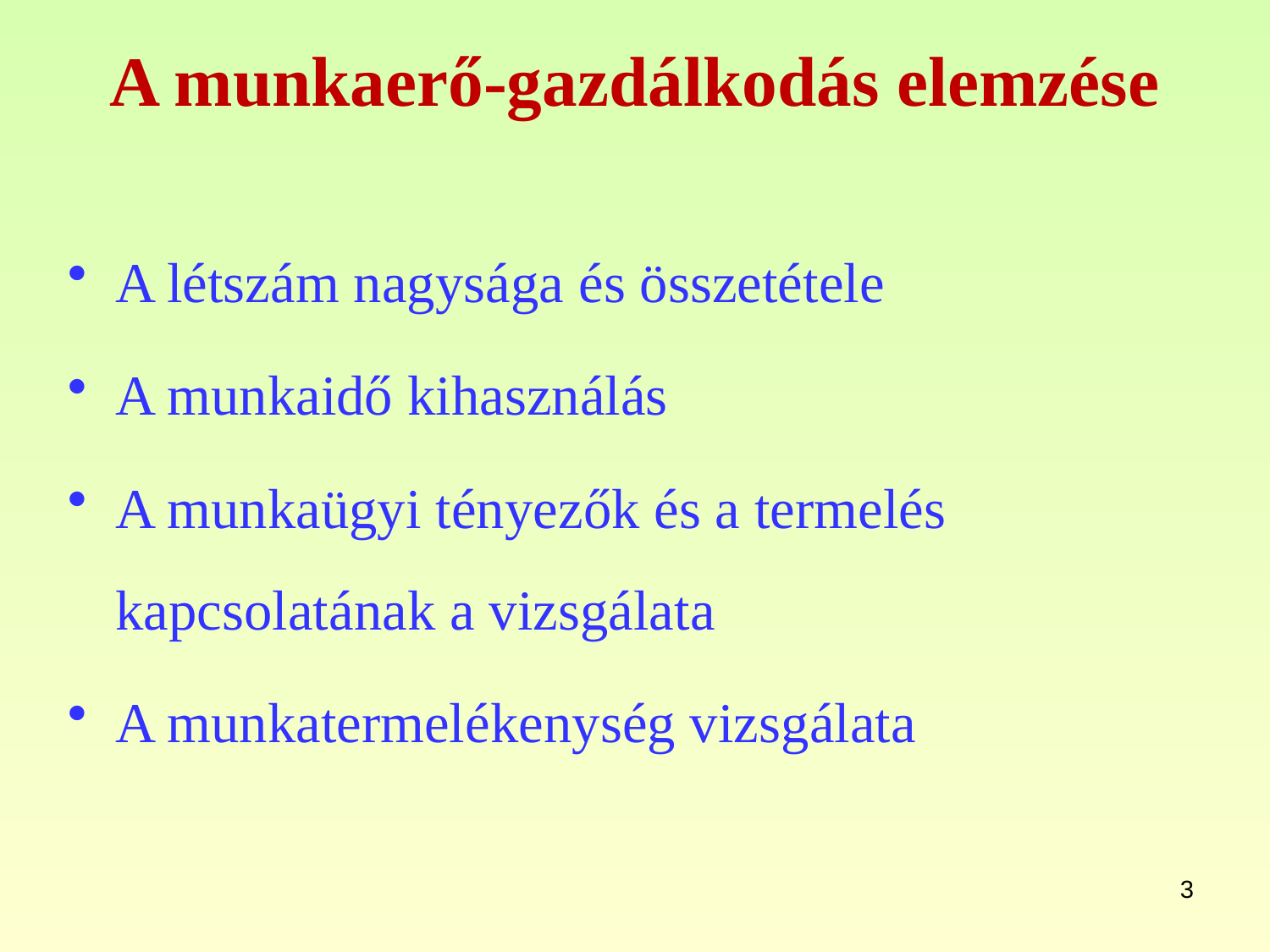

# A munkaerő-gazdálkodás elemzése
A létszám nagysága és összetétele
A munkaidő kihasználás
A munkaügyi tényezők és a termelés kapcsolatának a vizsgálata
A munkatermelékenység vizsgálata
3